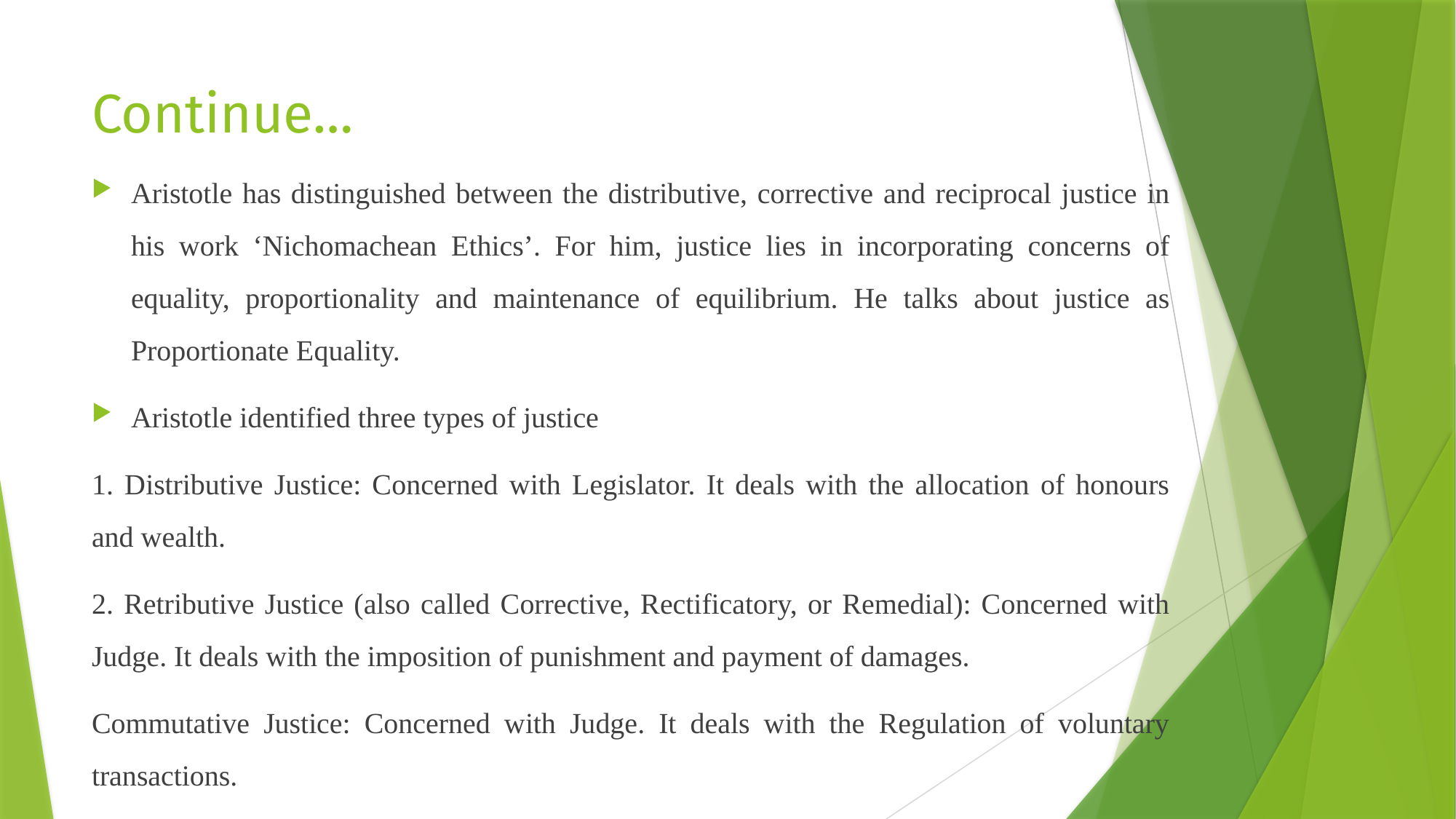

# Continue…
Aristotle has distinguished between the distributive, corrective and reciprocal justice in his work ‘Nichomachean Ethics’. For him, justice lies in incorporating concerns of equality, proportionality and maintenance of equilibrium. He talks about justice as Proportionate Equality.
Aristotle identified three types of justice
1. Distributive Justice: Concerned with Legislator. It deals with the allocation of honours and wealth.
2. Retributive Justice (also called Corrective, Rectificatory, or Remedial): Concerned with Judge. It deals with the imposition of punishment and payment of damages.
Commutative Justice: Concerned with Judge. It deals with the Regulation of voluntary transactions.